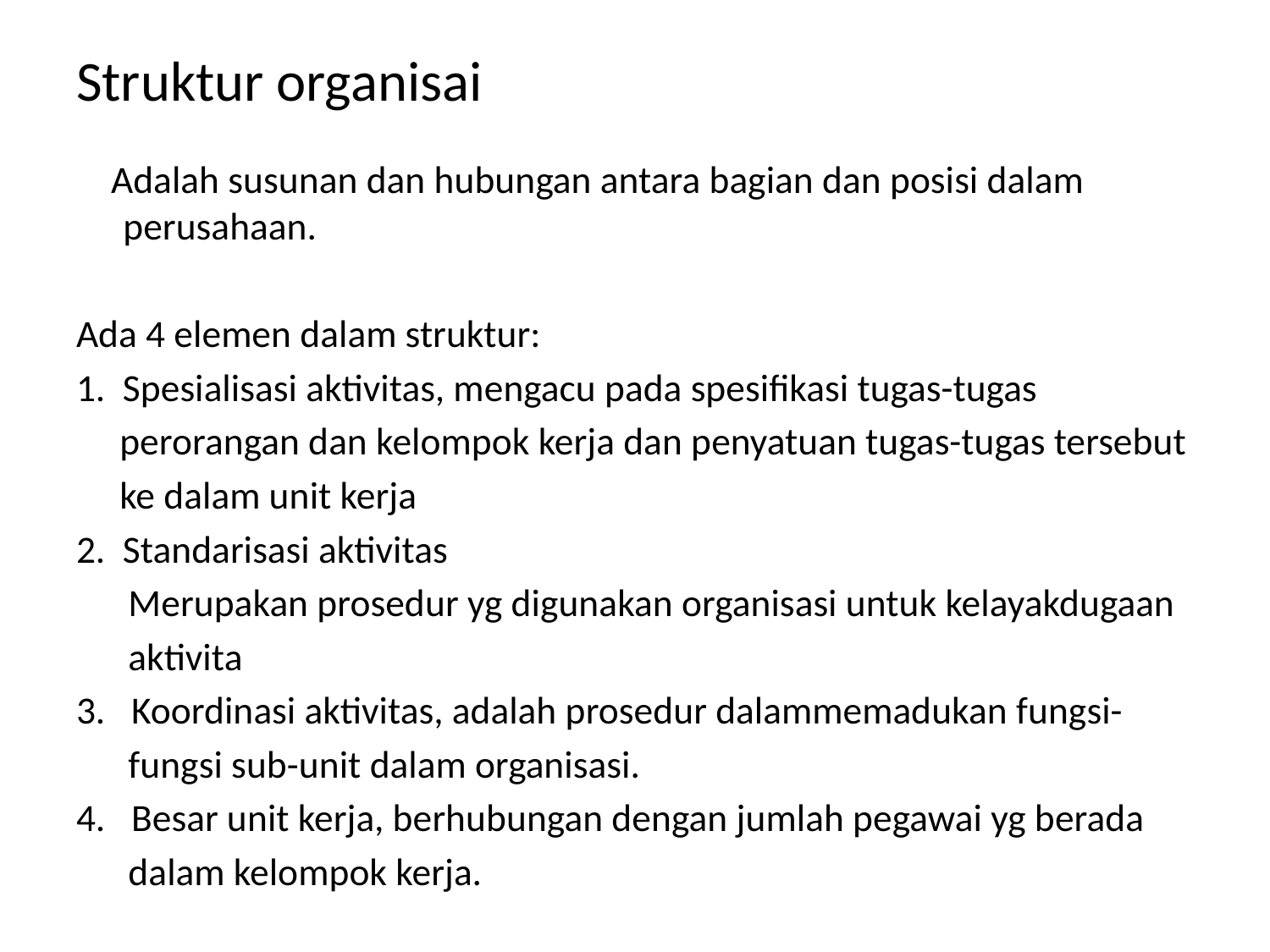

# Struktur organisai
    Adalah susunan dan hubungan antara bagian dan posisi dalam perusahaan.

Ada 4 elemen dalam struktur:
1.  Spesialisasi aktivitas, mengacu pada spesifikasi tugas-tugas
     perorangan dan kelompok kerja dan penyatuan tugas-tugas tersebut
     ke dalam unit kerja
2.  Standarisasi aktivitas
      Merupakan prosedur yg digunakan organisasi untuk kelayakdugaan
      aktivita
3.   Koordinasi aktivitas, adalah prosedur dalammemadukan fungsi-
      fungsi sub-unit dalam organisasi.
4.   Besar unit kerja, berhubungan dengan jumlah pegawai yg berada
      dalam kelompok kerja.